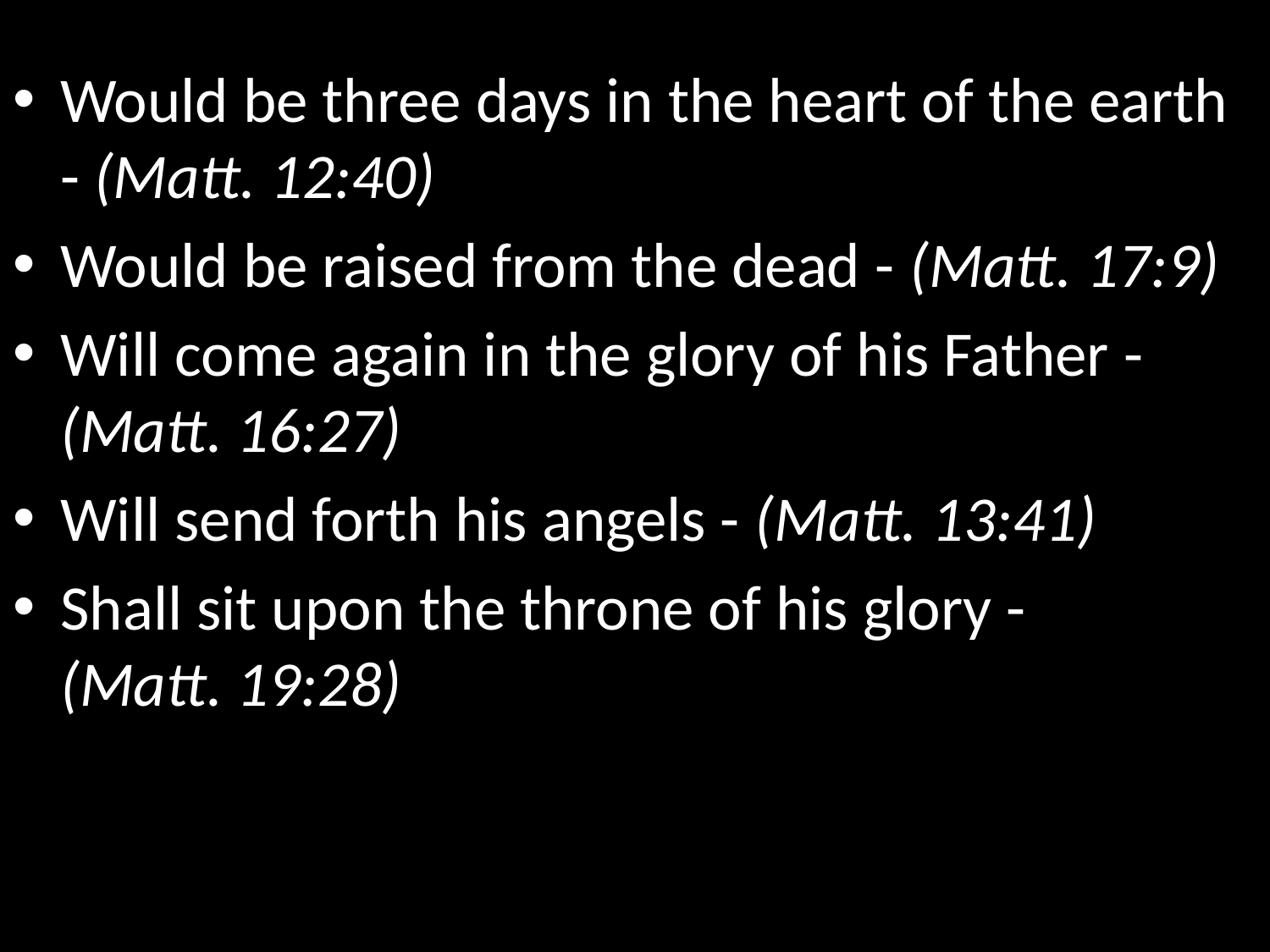

Would be three days in the heart of the earth - (Matt. 12:40)
Would be raised from the dead - (Matt. 17:9)
Will come again in the glory of his Father - (Matt. 16:27)
Will send forth his angels - (Matt. 13:41)
Shall sit upon the throne of his glory -     (Matt. 19:28)